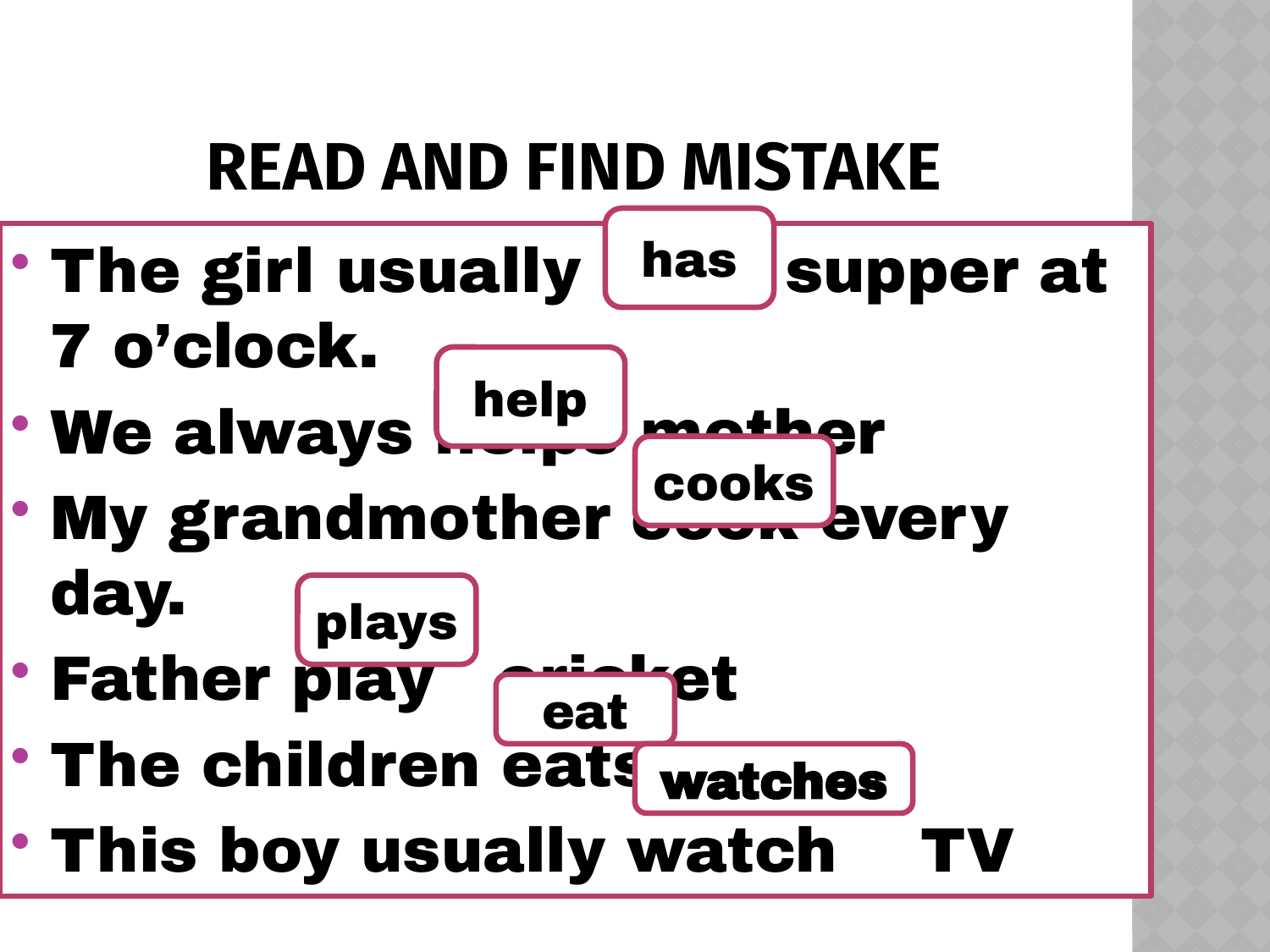

# read and find mistake
has
The girl usually have supper at 7 o’clock.
We always helps mother
My grandmother cook every day.
Father play   cricket
The children eats soup
This boy usually watch    TV

help
cooks
plays
eat
watches